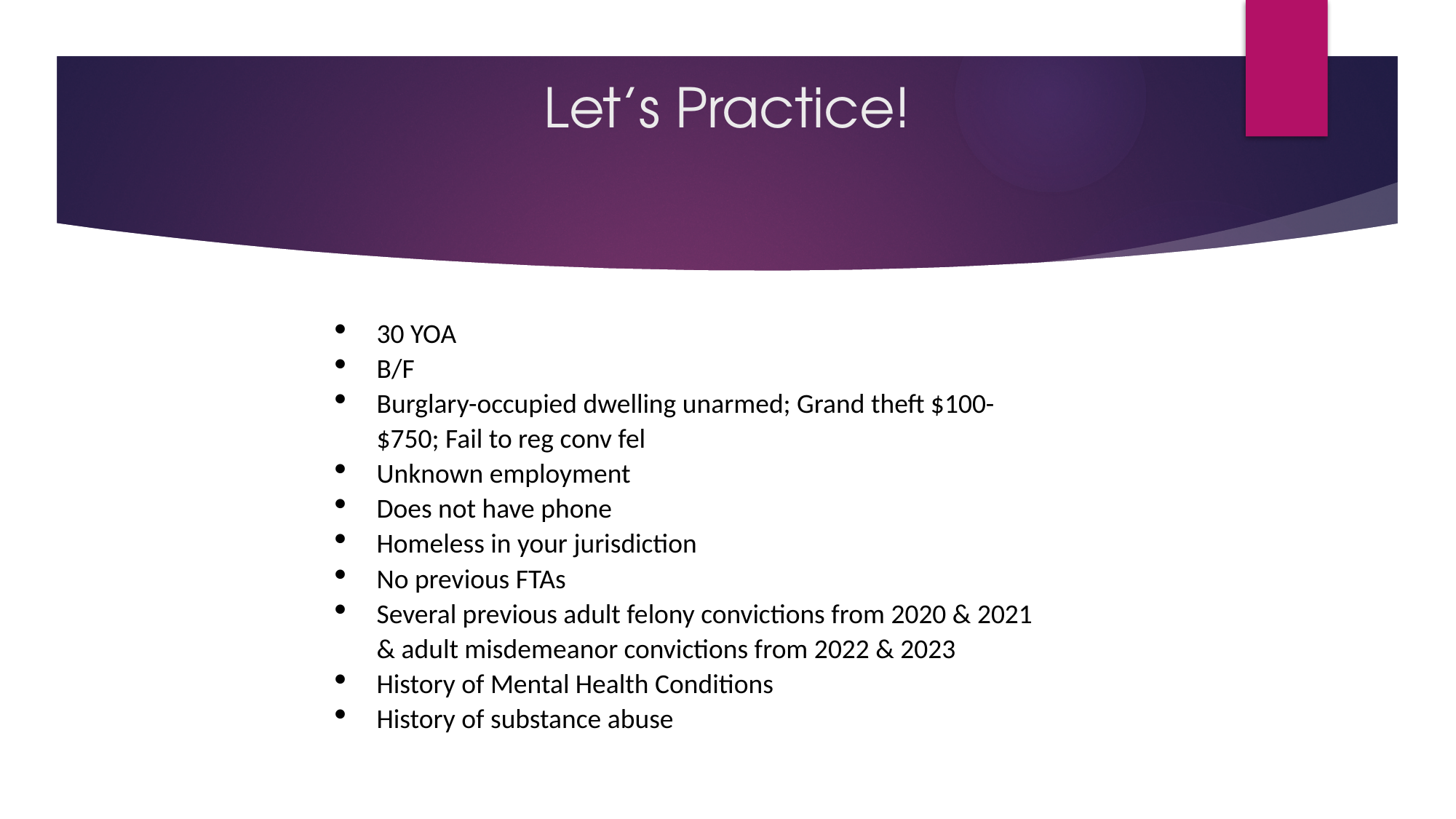

# Let’s Practice!
30 YOA
B/F
Burglary-occupied dwelling unarmed; Grand theft $100-$750; Fail to reg conv fel
Unknown employment
Does not have phone
Homeless in your jurisdiction
No previous FTAs
Several previous adult felony convictions from 2020 & 2021 & adult misdemeanor convictions from 2022 & 2023
History of Mental Health Conditions
History of substance abuse